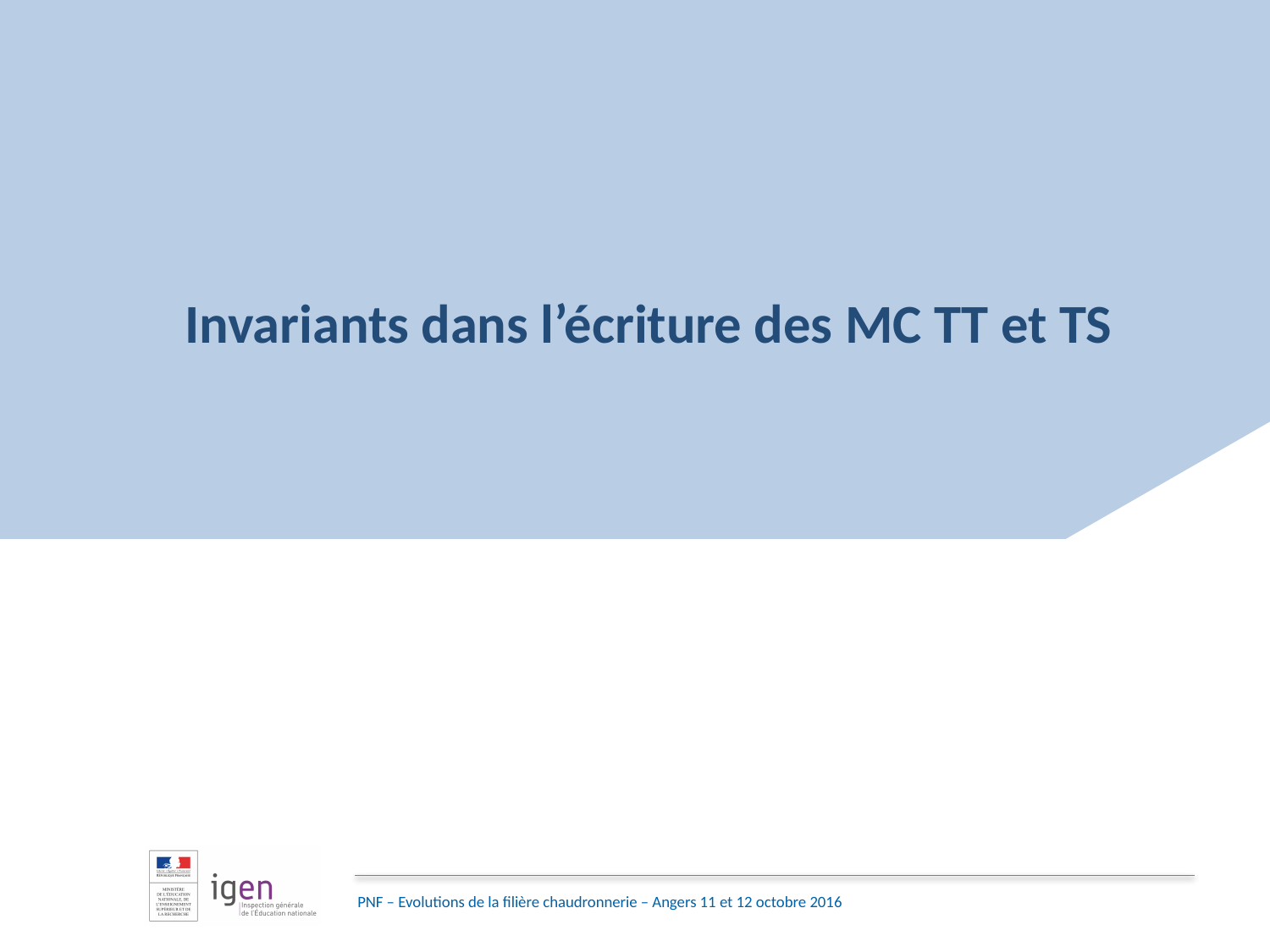

# Invariants dans l’écriture des MC TT et TS